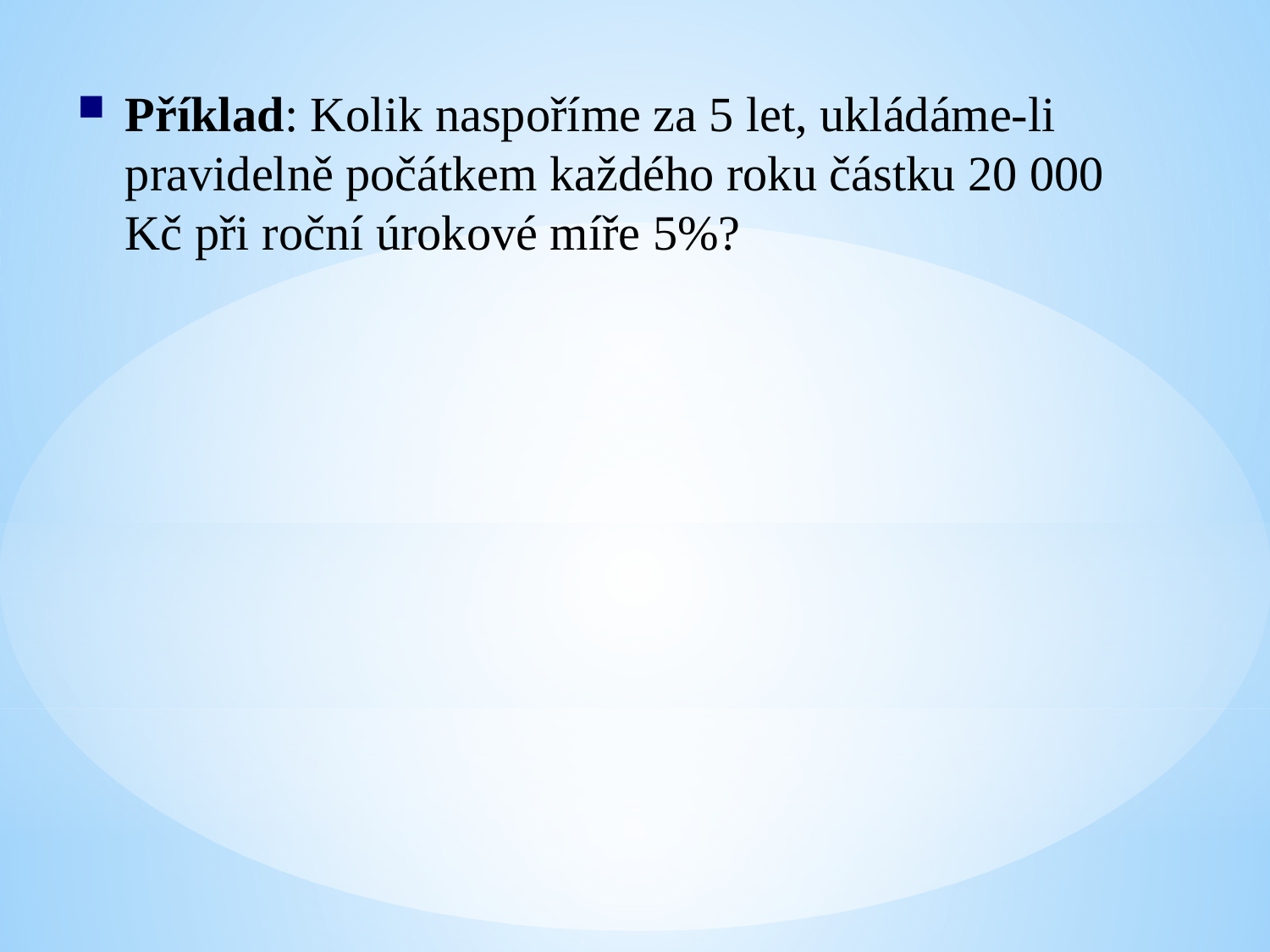

Příklad: Kolik naspoříme za 5 let, ukládáme-li pravidelně počátkem každého roku částku 20 000 Kč při roční úrokové míře 5%?